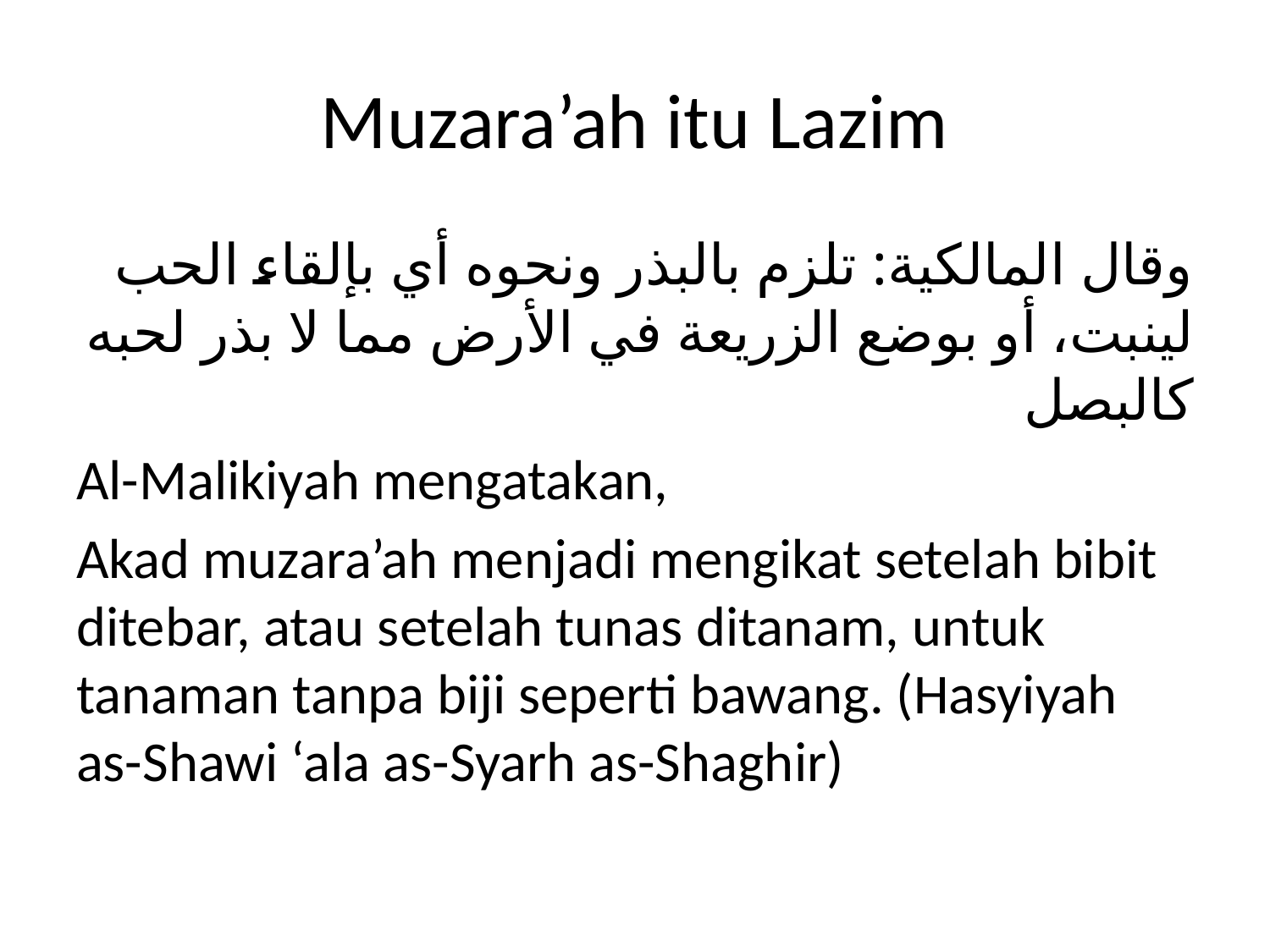

# Muzara’ah itu Lazim
وقال المالكية: تلزم بالبذر ونحوه أي بإلقاء الحب لينبت، أو بوضع الزريعة في الأرض مما لا بذر لحبه كالبصل
Al-Malikiyah mengatakan,
Akad muzara’ah menjadi mengikat setelah bibit ditebar, atau setelah tunas ditanam, untuk tanaman tanpa biji seperti bawang. (Hasyiyah as-Shawi ‘ala as-Syarh as-Shaghir)